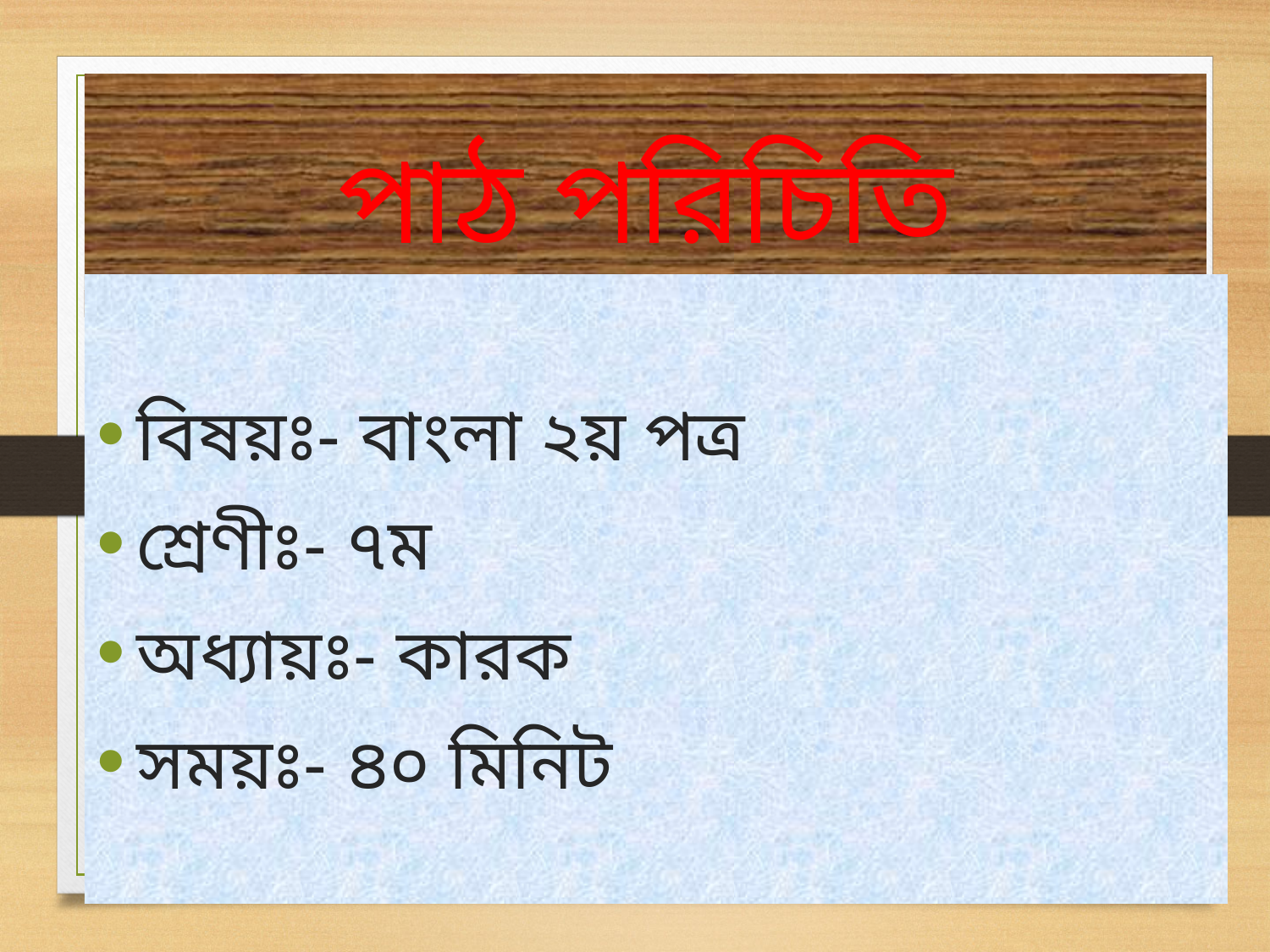

# পাঠ পরিচিতি

বিষয়ঃ- বাংলা ২য় পত্র
শ্রেণীঃ- ৭ম
অধ্যায়ঃ- কারক
সময়ঃ- ৪০ মিনিট